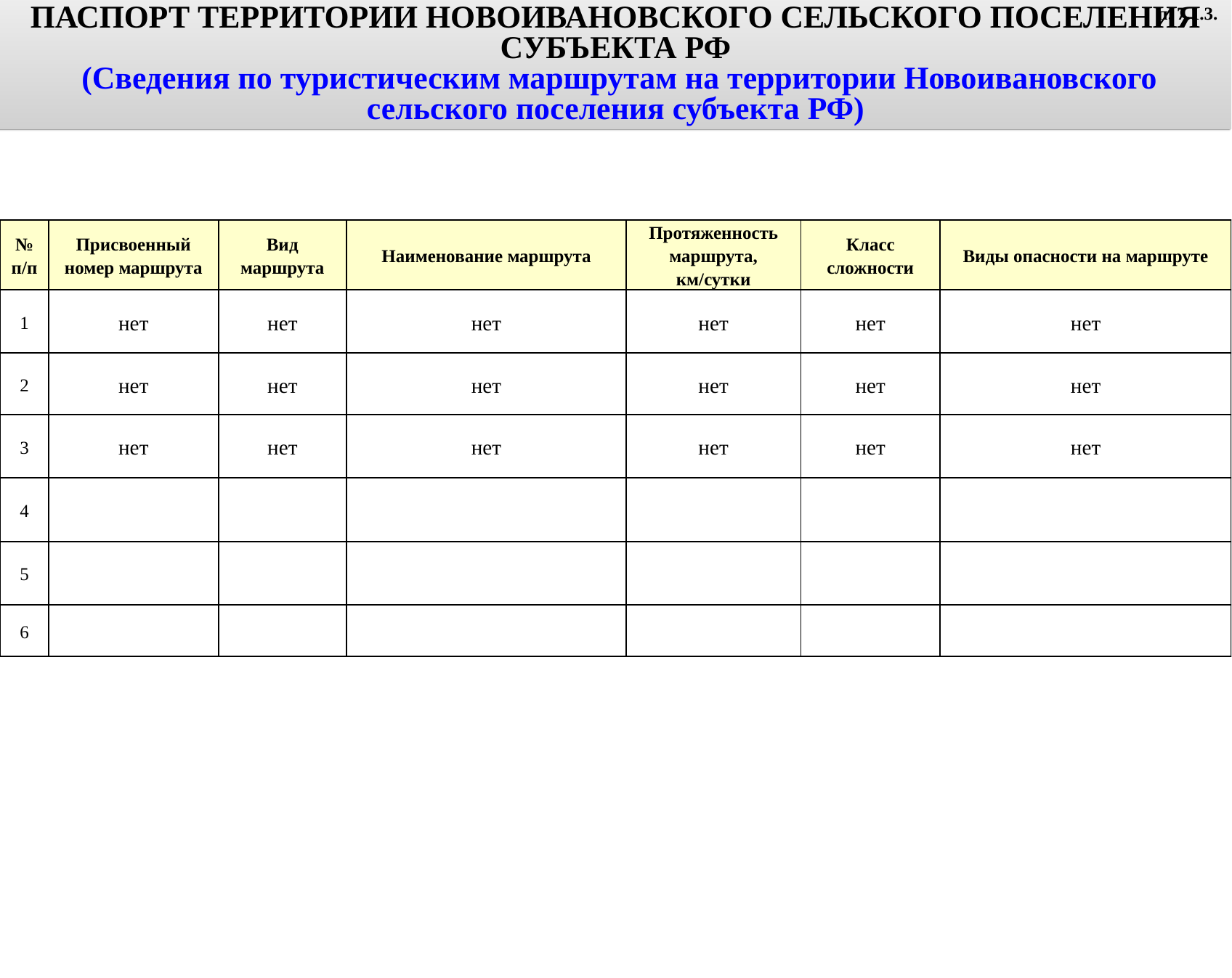

ПАСПОРТ ТЕРРИТОРИИ НОВОИВАНОВСКОГО СЕЛЬСКОГО ПОСЕЛЕНИЯ СУБЪЕКТА РФ
 (Сведения по туристическим маршрутам на территории Новоивановского сельского поселения субъекта РФ)
п. 7.1.3.
| № п/п | Присвоенный номер маршрута | Вид маршрута | Наименование маршрута | Протяженность маршрута, км/сутки | Класс сложности | Виды опасности на маршруте |
| --- | --- | --- | --- | --- | --- | --- |
| 1 | нет | нет | нет | нет | нет | нет |
| 2 | нет | нет | нет | нет | нет | нет |
| 3 | нет | нет | нет | нет | нет | нет |
| 4 |  |  |  |  |  |  |
| 5 |  |  |  |  |  |  |
| 6 |  |  |  |  |  |  |